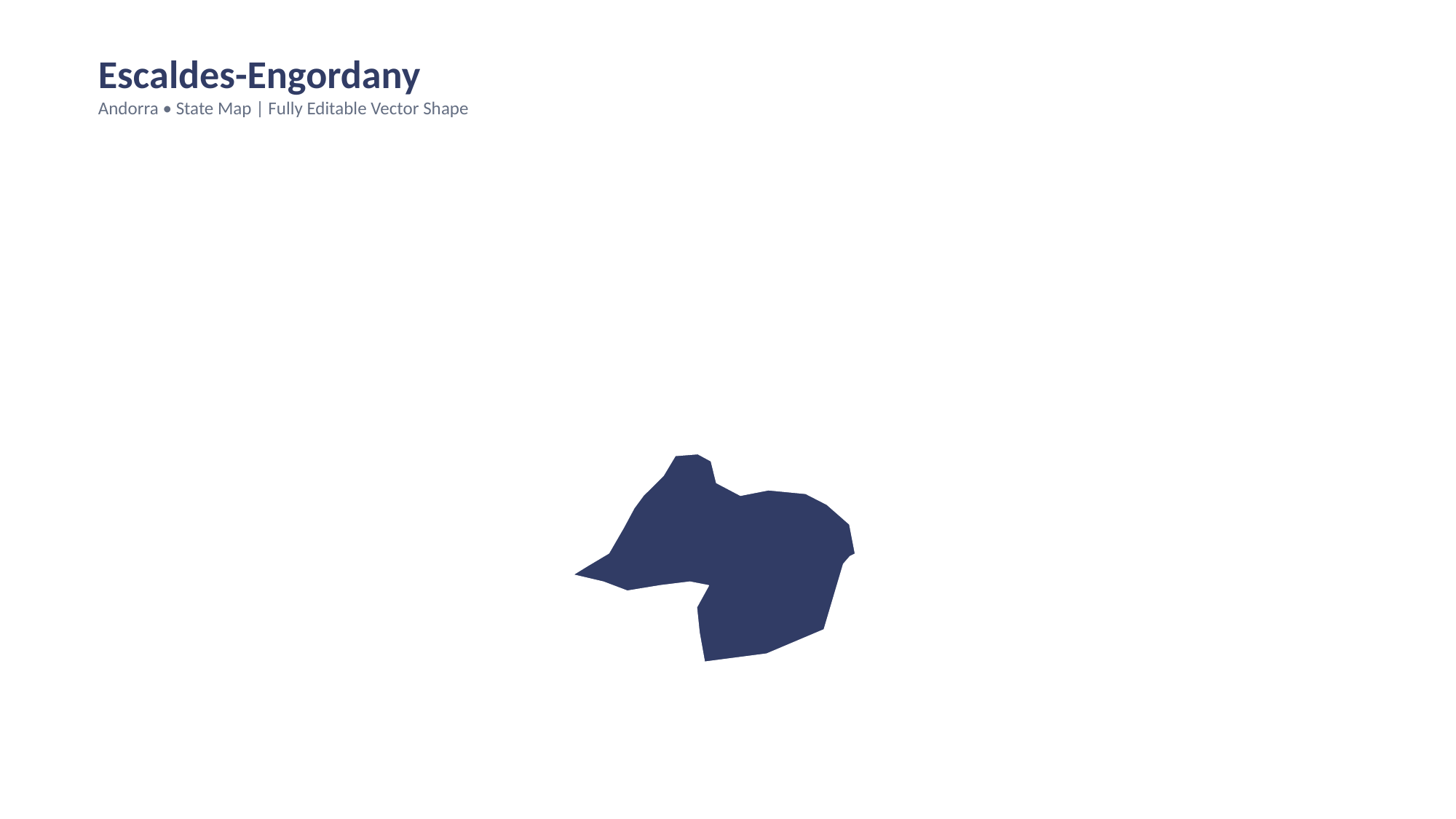

Escaldes-Engordany
Andorra • State Map | Fully Editable Vector Shape